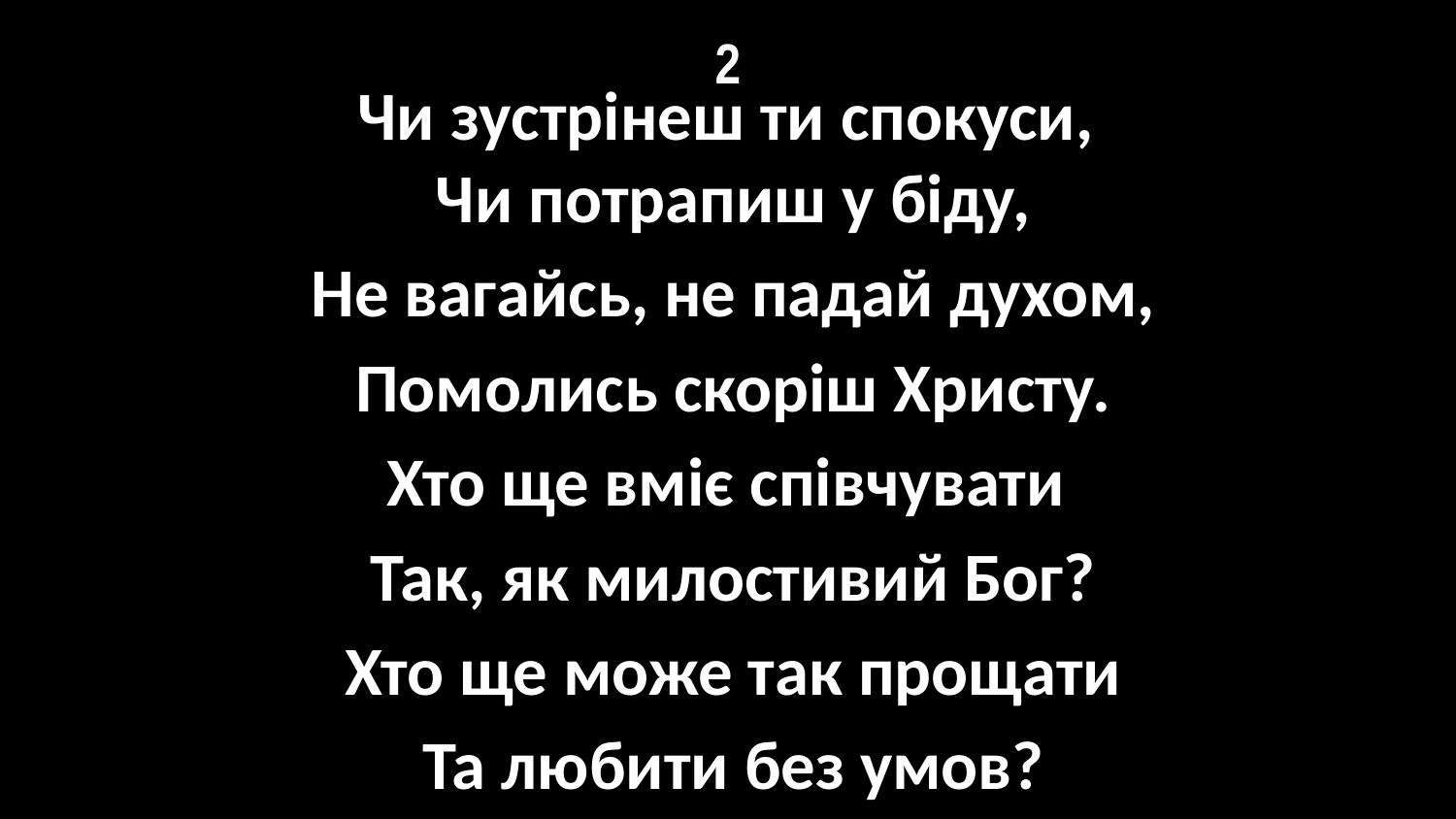

# 2
Чи зустрінеш ти спокуси,
Чи потрапиш у біду,
Не вагайсь, не падай духом,
Помолись скоріш Христу.
Хто ще вміє співчувати
Так, як милостивий Бог?
Хто ще може так прощати
Та любити без умов?